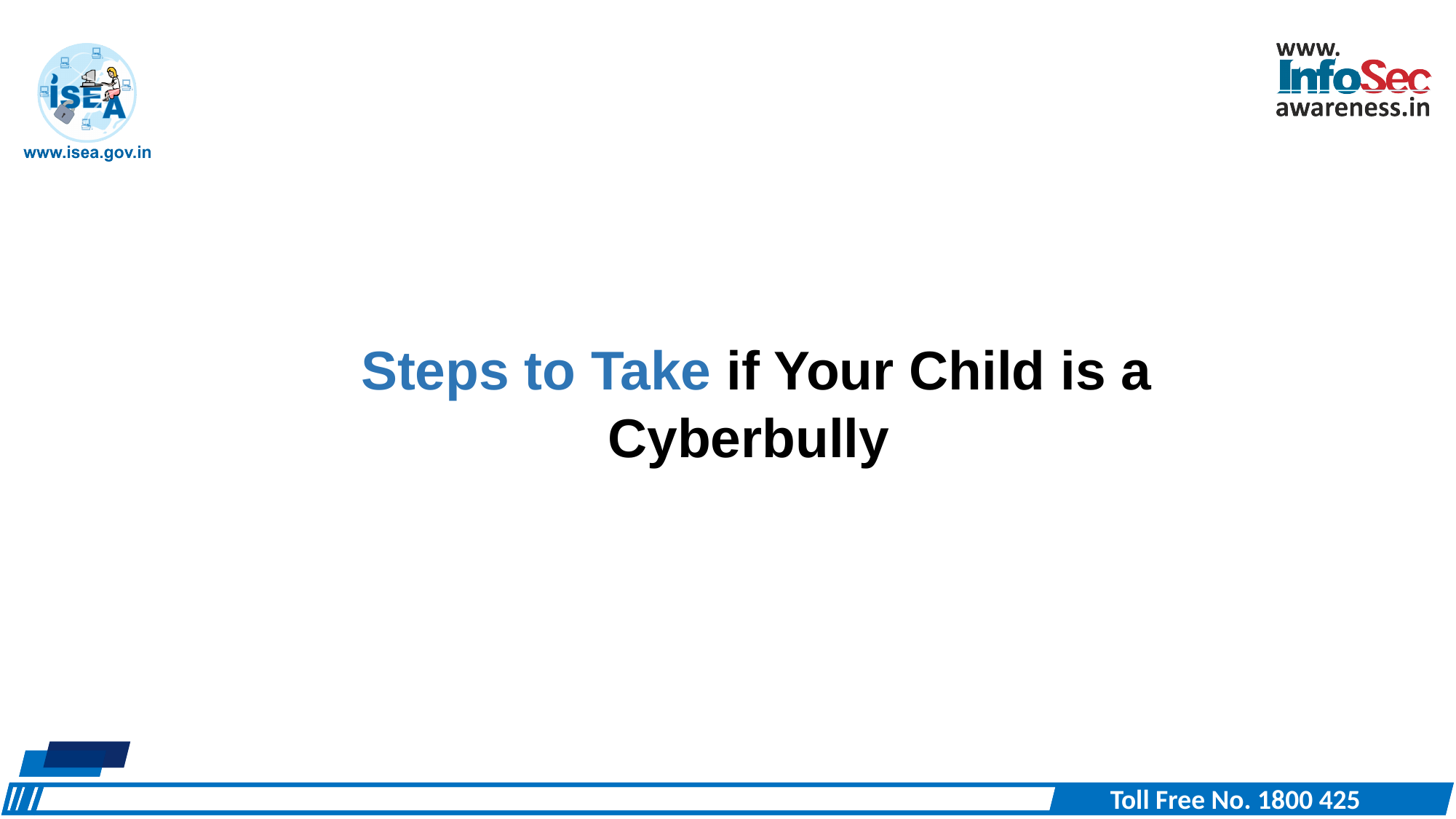

Steps to Take if Your Child is a Cyberbully